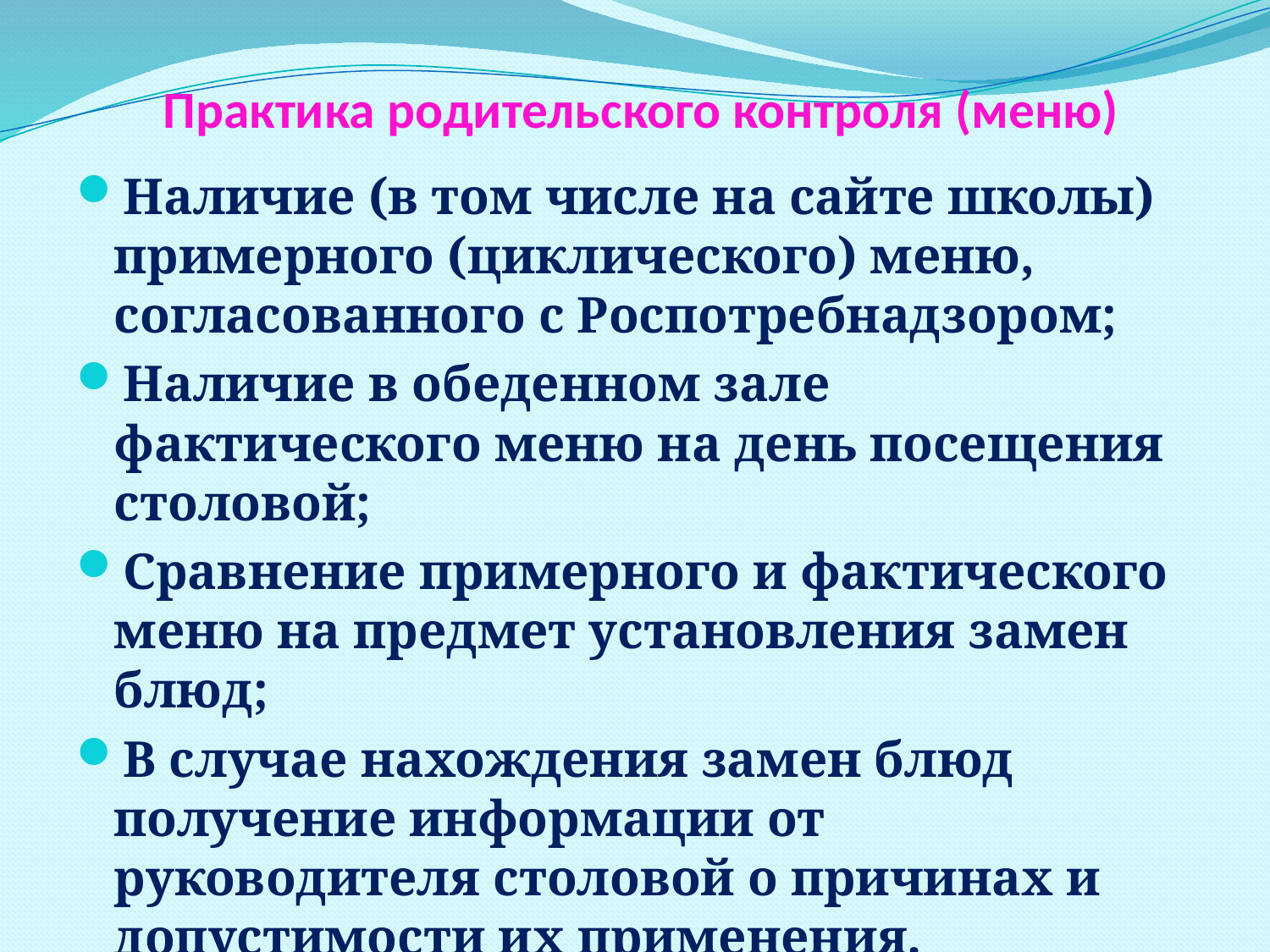

# Практика родительского контроля (меню)
Наличие (в том числе на сайте школы) примерного (циклического) меню, согласованного с Роспотребнадзором;
Наличие в обеденном зале фактического меню на день посещения столовой;
Сравнение примерного и фактического меню на предмет установления замен блюд;
В случае нахождения замен блюд получение информации от руководителя столовой о причинах и допустимости их применения.